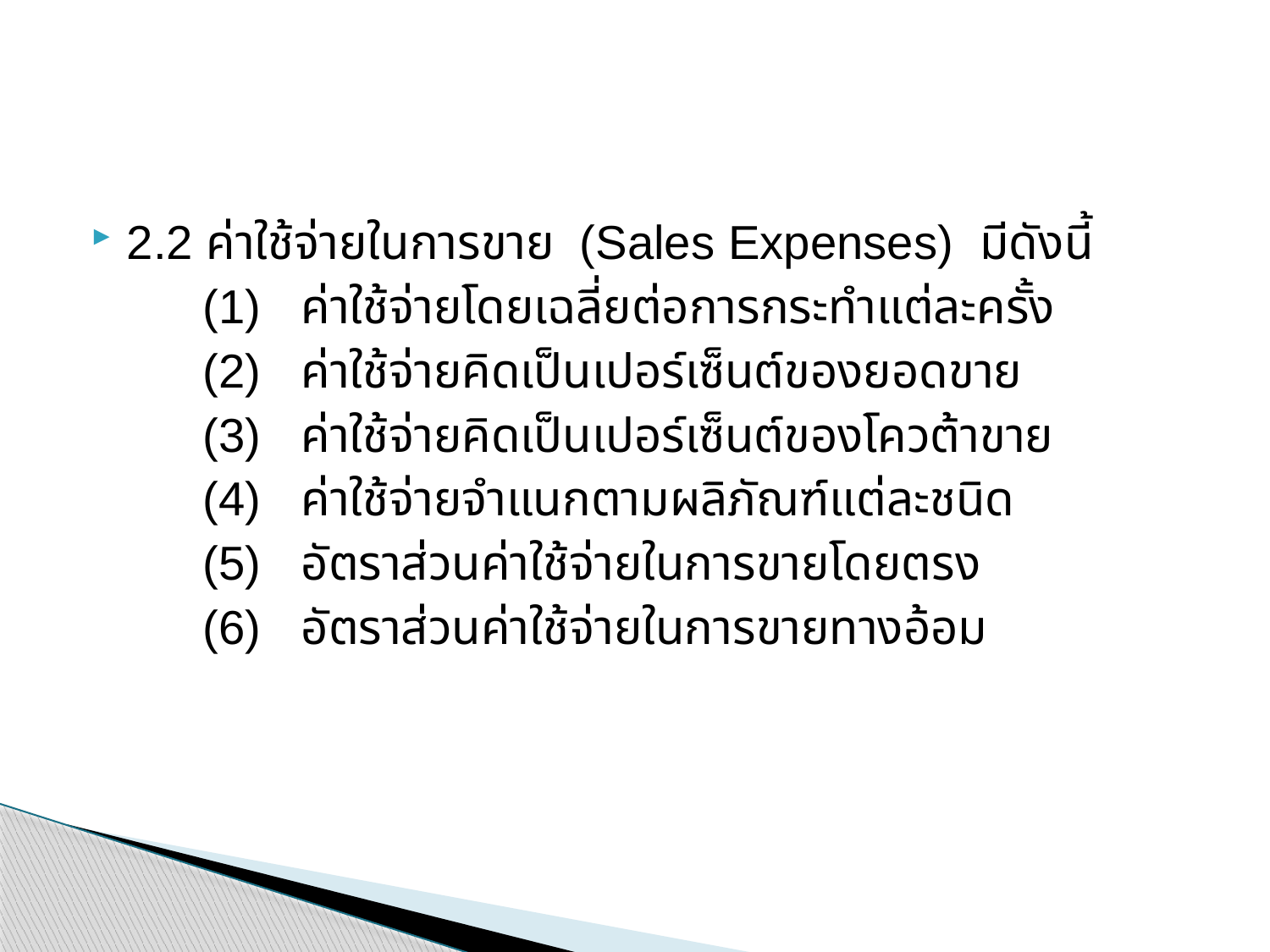

#
2.2 ค่าใช้จ่ายในการขาย  (Sales Expenses)  มีดังนี้
	(1)   ค่าใช้จ่ายโดยเฉลี่ยต่อการกระทำแต่ละครั้ง
	(2)   ค่าใช้จ่ายคิดเป็นเปอร์เซ็นต์ของยอดขาย
	(3)   ค่าใช้จ่ายคิดเป็นเปอร์เซ็นต์ของโควต้าขาย
	(4)   ค่าใช้จ่ายจำแนกตามผลิภัณฑ์แต่ละชนิด
	(5)   อัตราส่วนค่าใช้จ่ายในการขายโดยตรง
	(6)   อัตราส่วนค่าใช้จ่ายในการขายทางอ้อม